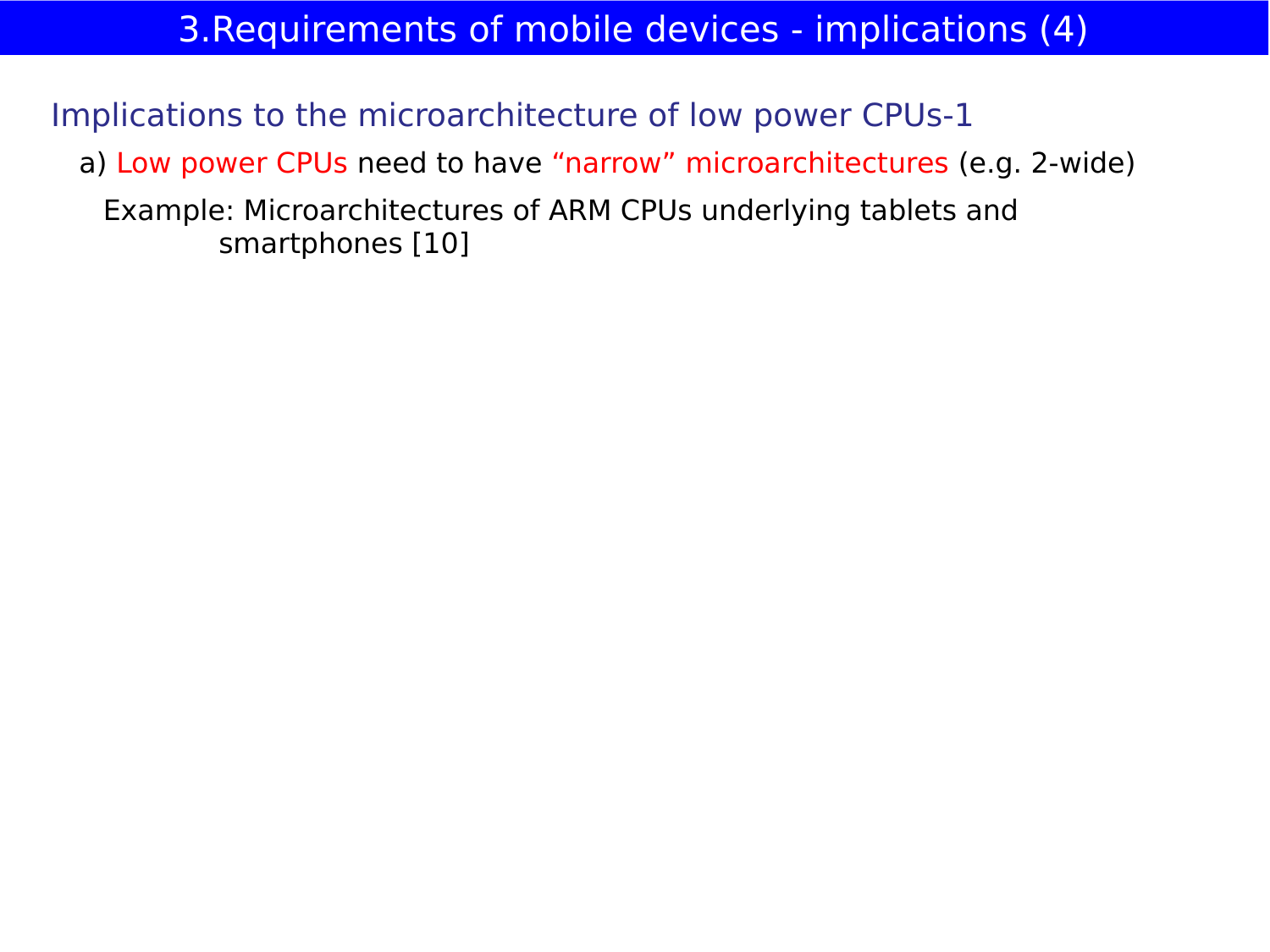

# 3.Requirements of mobile devices - implications (4)
Implications to the microarchitecture of low power CPUs-1
a) Low power CPUs need to have “narrow” microarchitectures (e.g. 2-wide)
Example: Microarchitectures of ARM CPUs underlying tablets and
             smartphones [10]